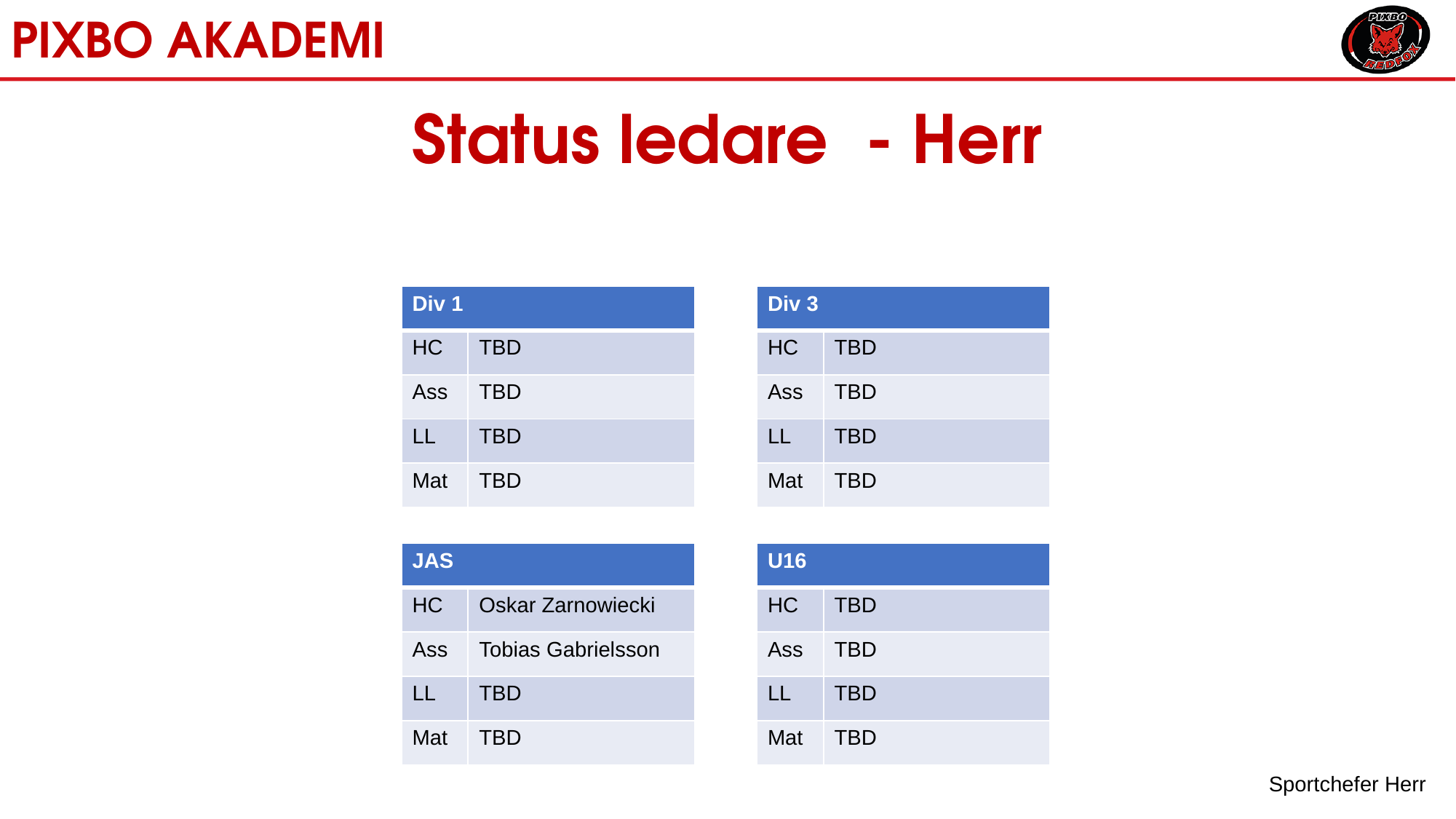

# Status ledare  - Herr
| Div 1 |  |
| --- | --- |
| HC | TBD |
| Ass | TBD |
| LL | TBD |
| Mat | TBD |
| Div 3 |  |
| --- | --- |
| HC | TBD |
| Ass | TBD |
| LL | TBD |
| Mat | TBD |
| JAS |  |
| --- | --- |
| HC | Oskar Zarnowiecki |
| Ass | Tobias Gabrielsson |
| LL | TBD |
| Mat | TBD |
| U16 |  |
| --- | --- |
| HC | TBD |
| Ass | TBD |
| LL | TBD |
| Mat | TBD |
Sportchefer Herr